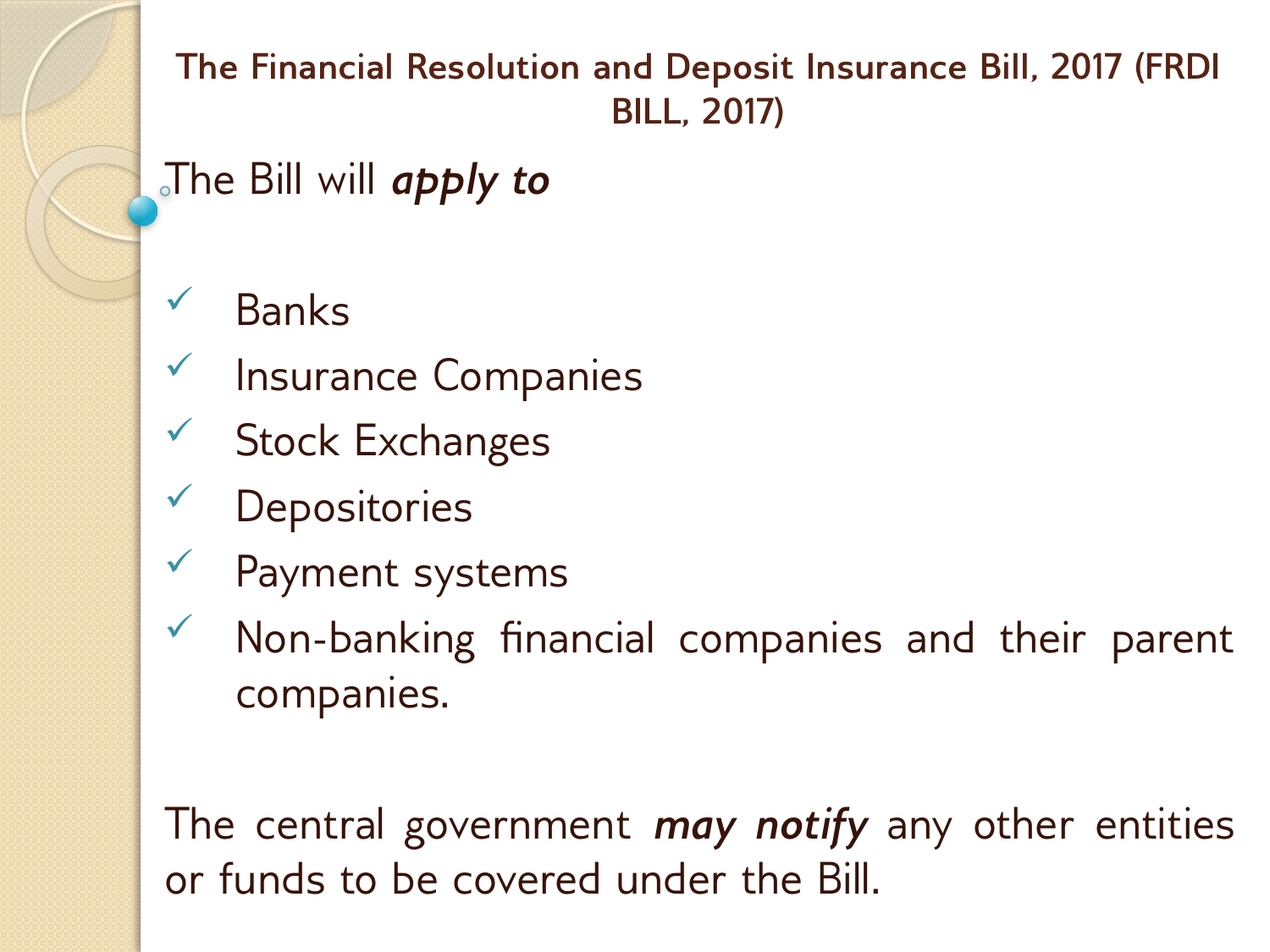

# The Financial Resolution and Deposit Insurance Bill, 2017 (FRDI BILL, 2017)
The Bill will apply to

Banks
Insurance Companies
Stock Exchanges
Depositories
Payment systems
Non-banking financial companies and their parent companies.

The central government may notify any other entities or funds to be covered under the Bill.